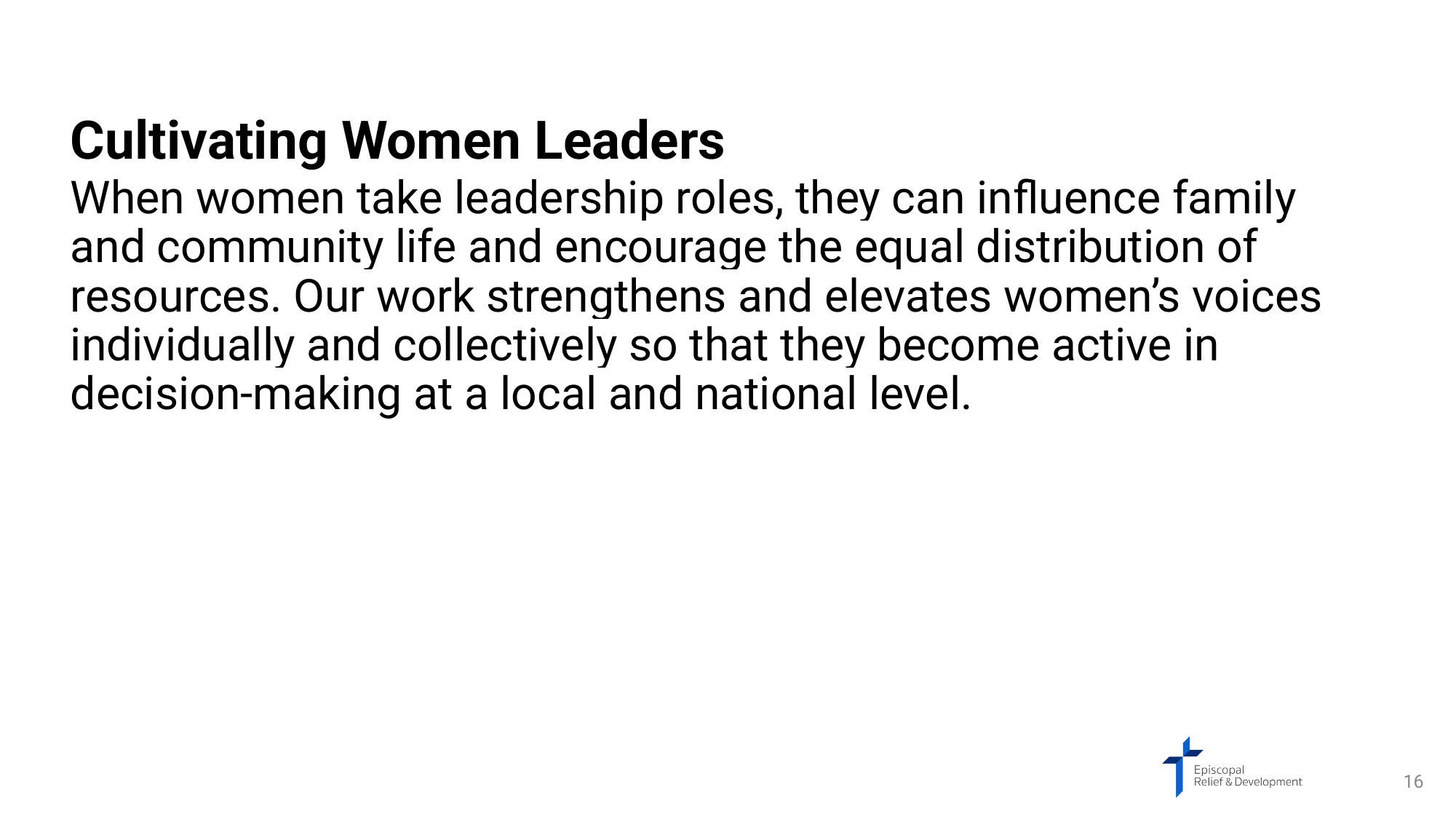

Cultivating Women Leaders
When women take leadership roles, they can influence family and community life and encourage the equal distribution of resources. Our work strengthens and elevates women’s voices individually and collectively so that they become active in decision-making at a local and national level.
16